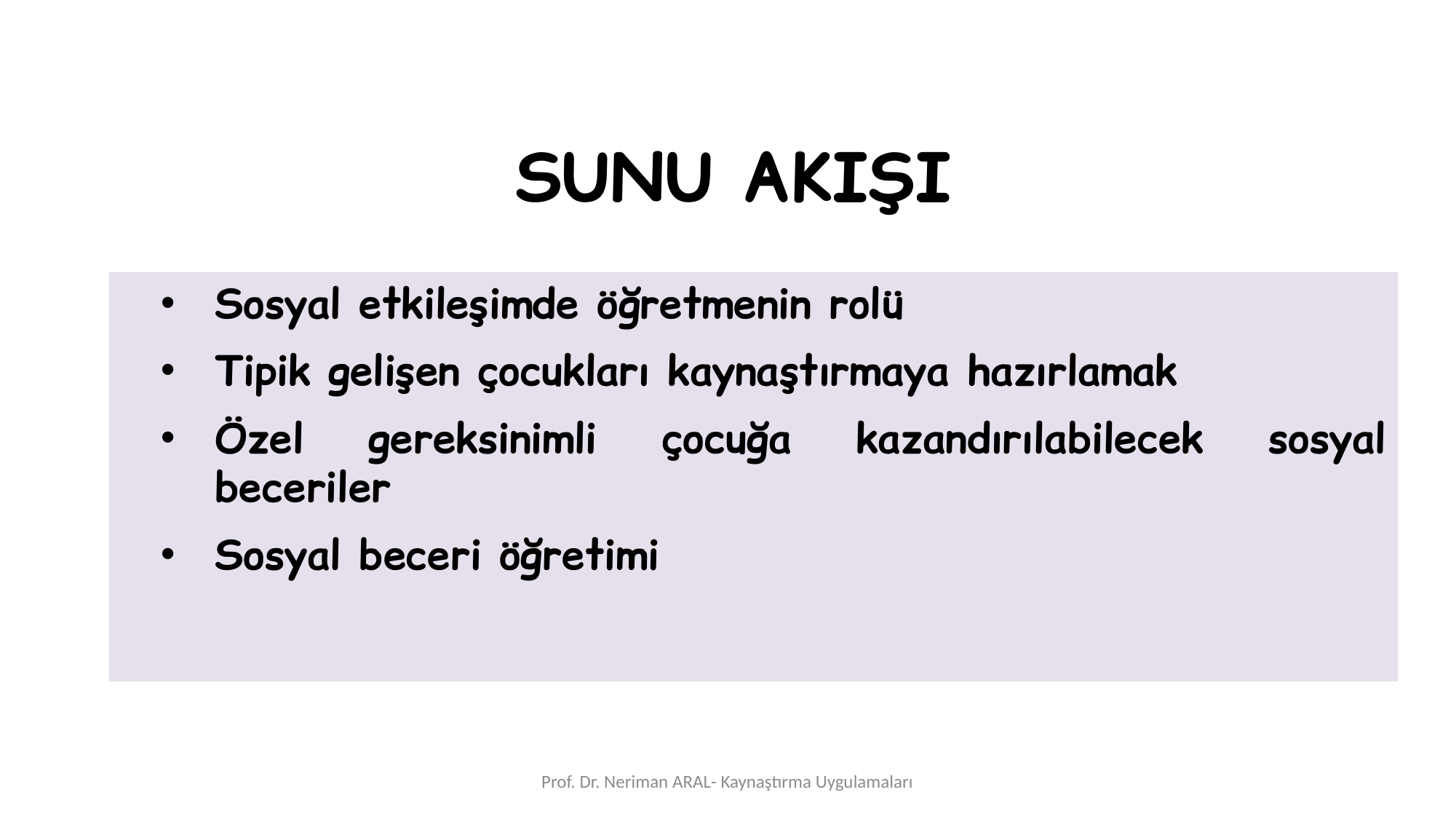

# SUNU AKIŞI
Sosyal etkileşimde öğretmenin rolü
Tipik gelişen çocukları kaynaştırmaya hazırlamak
Özel gereksinimli çocuğa kazandırılabilecek sosyal beceriler
Sosyal beceri öğretimi

Prof. Dr. Neriman ARAL- Kaynaştırma Uygulamaları